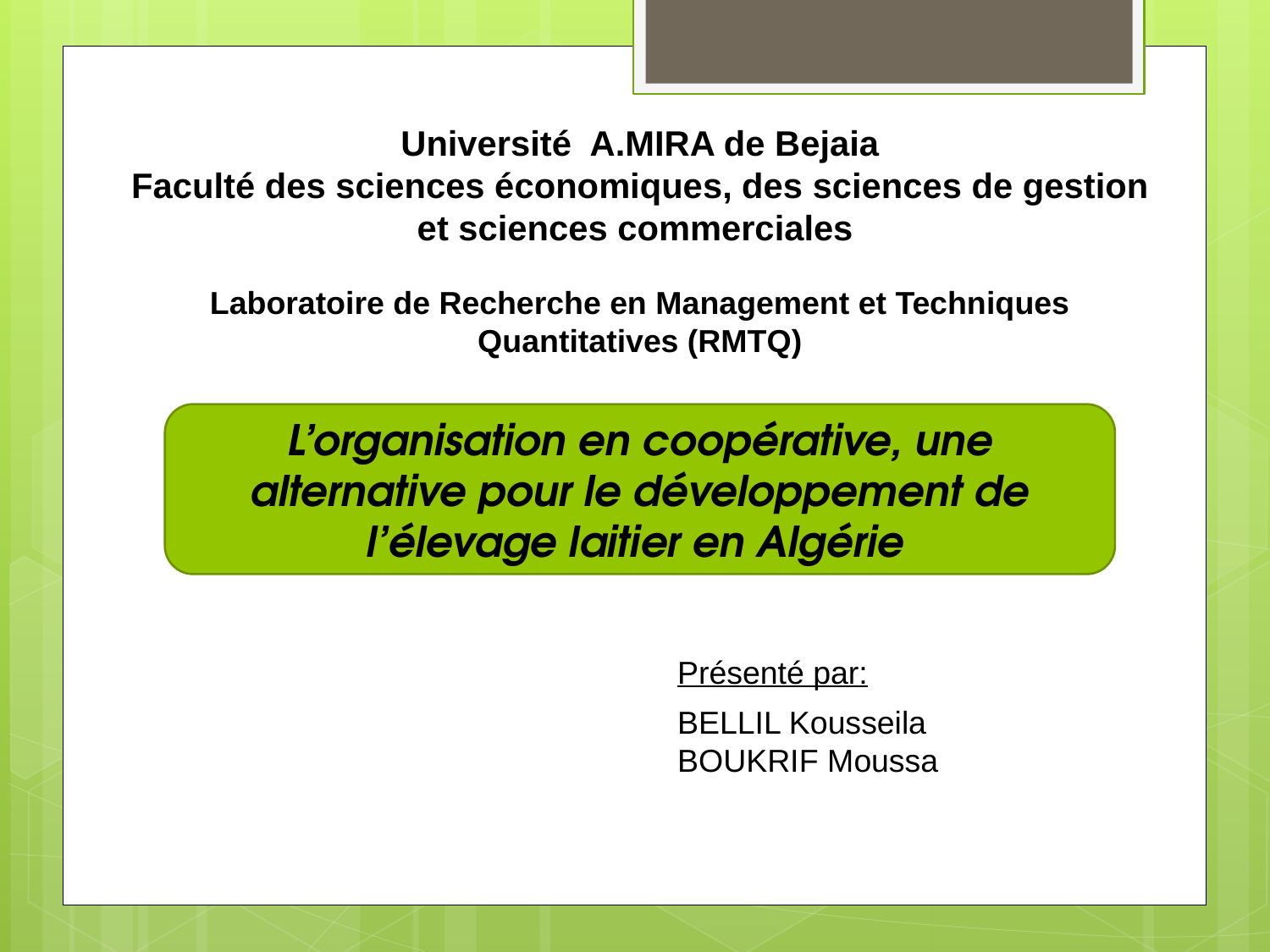

Université  A.MIRA de Bejaia
Faculté des sciences économiques, des sciences de gestion et sciences commerciales
Laboratoire de Recherche en Management et Techniques Quantitatives (RMTQ)

L’organisation en coopérative, une alternative pour le développement de l’élevage laitier en Algérie
Présenté par:
BELLIL Kousseila
BOUKRIF Moussa